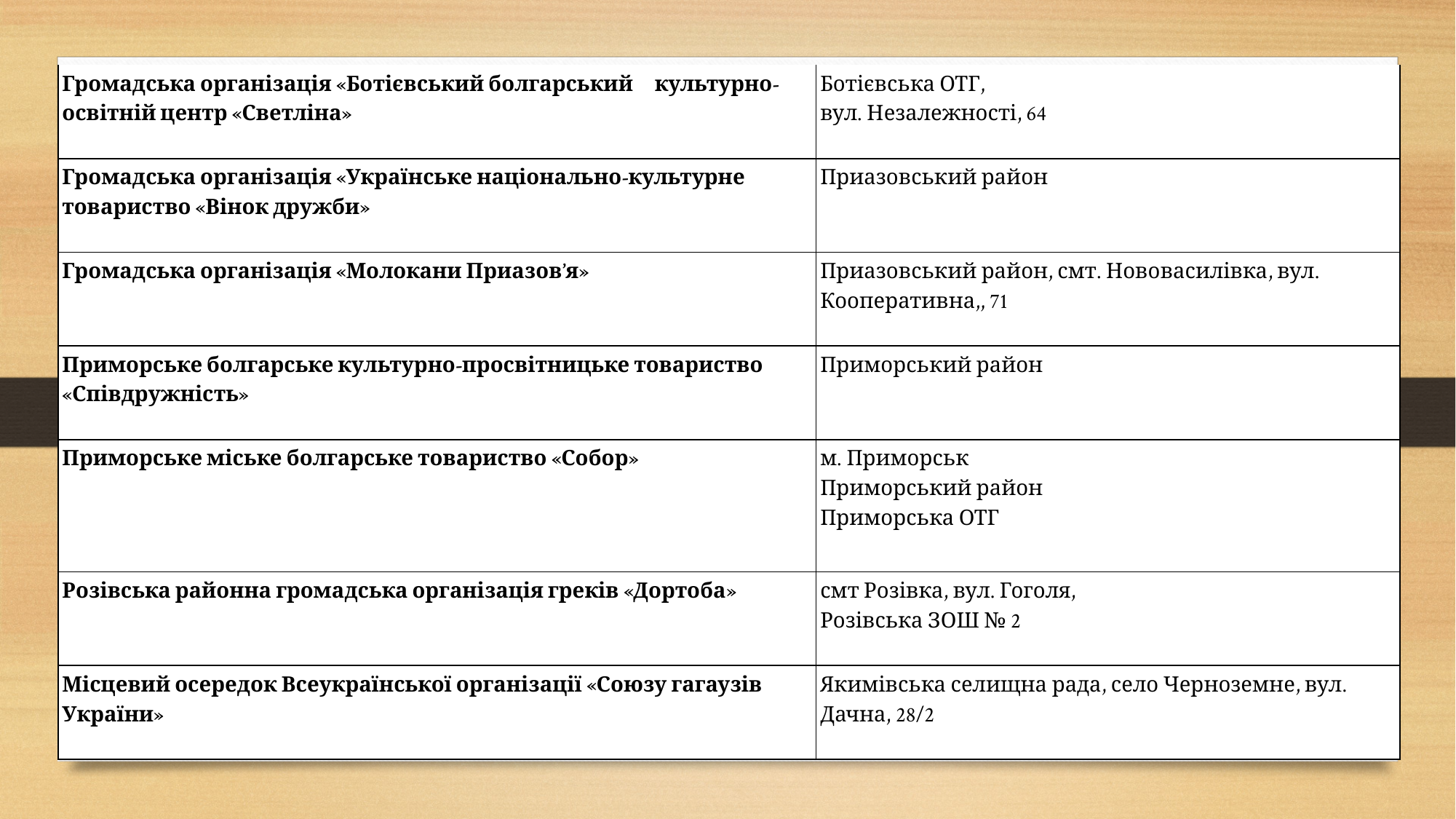

| Громадська організація «Ботієвський болгарський     культурно-освітній центр «Светліна» | Ботієвська ОТГ, вул. Незалежності, 64 |
| --- | --- |
| Громадська організація «Українське національно-культурне товариство «Вінок дружби» | Приазовський район |
| Громадська організація «Молокани Приазов’я» | Приазовський район, смт. Нововасилівка, вул. Кооперативна,, 71 |
| Приморське болгарське культурно-просвітницьке товариство «Співдружність» | Приморський район |
| Приморське міське болгарське товариство «Собор» | м. Приморськ Приморський район Приморська ОТГ |
| Розівська районна громадська організація греків «Дортоба» | смт Розівка, вул. Гоголя, Розівська ЗОШ № 2 |
| Місцевий осередок Всеукраїнської організації «Союзу гагаузів України» | Якимівська селищна рада, село Черноземне, вул. Дачна, 28/2 |